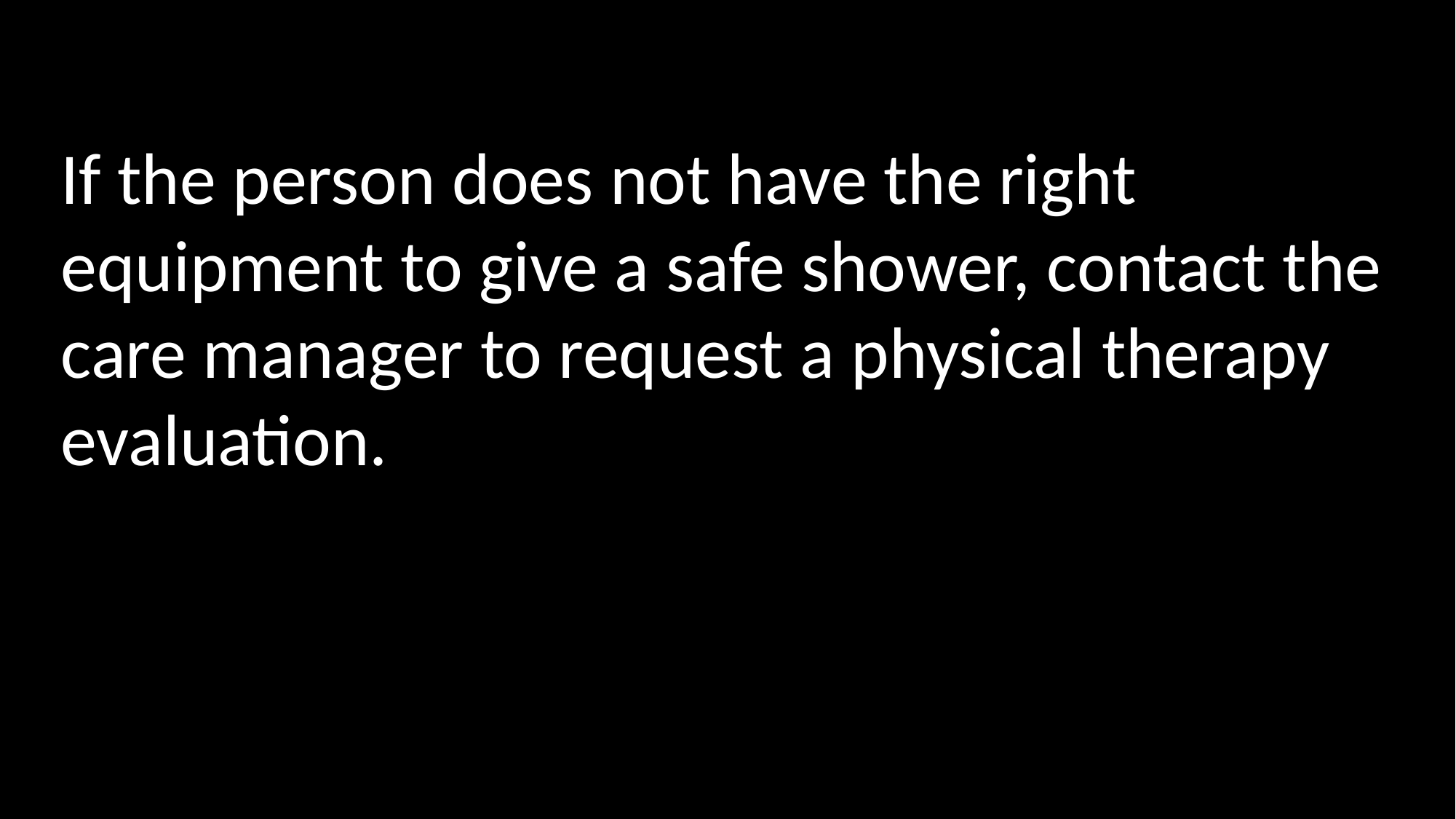

If the person does not have the right equipment to give a safe shower, contact the care manager to request a physical therapy evaluation.